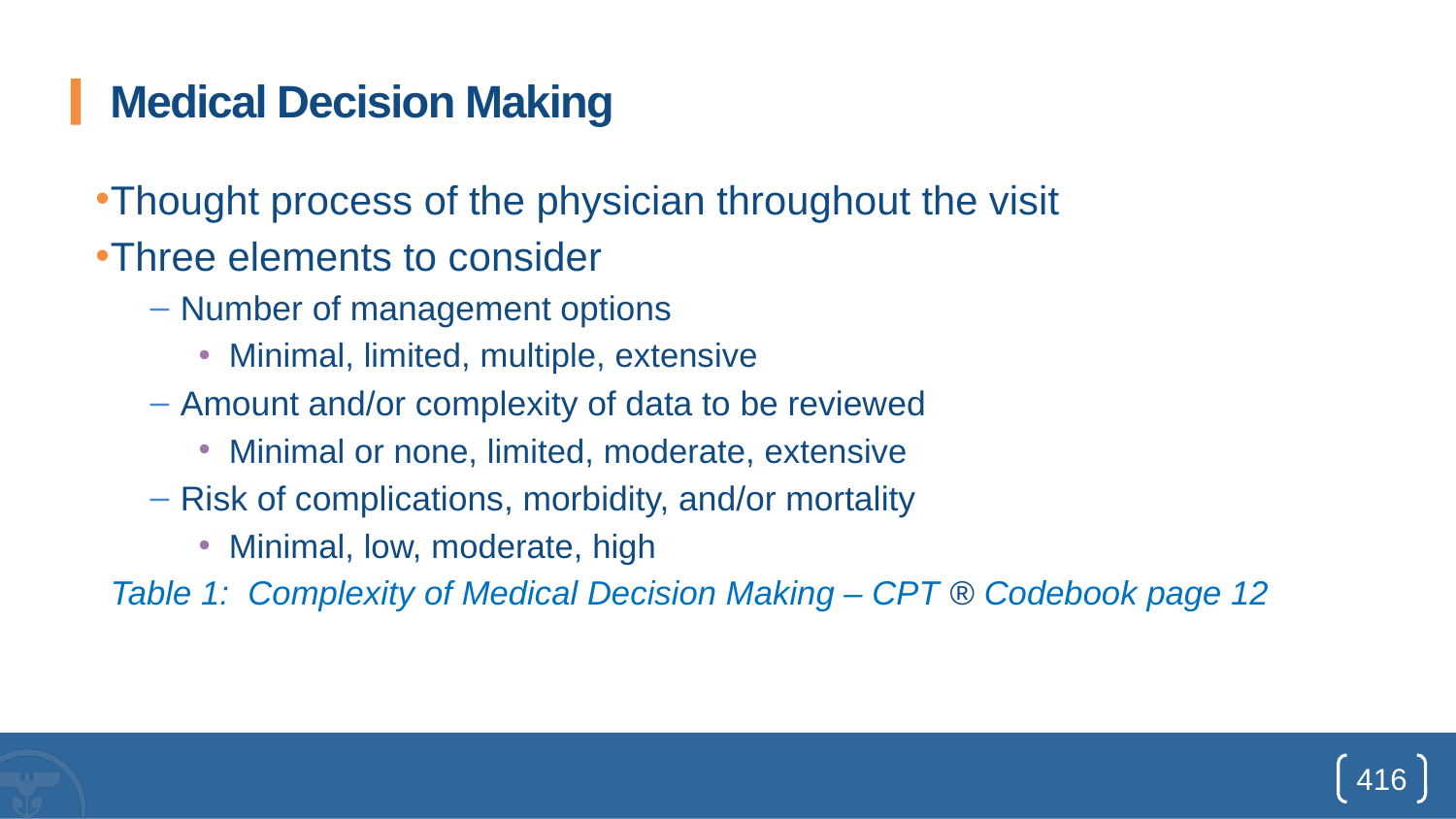

# Medical Decision Making
Thought process of the physician throughout the visit
Three elements to consider
Number of management options
Minimal, limited, multiple, extensive
Amount and/or complexity of data to be reviewed
Minimal or none, limited, moderate, extensive
Risk of complications, morbidity, and/or mortality
Minimal, low, moderate, high
Table 1:  Complexity of Medical Decision Making – CPT ® Codebook page 12
416